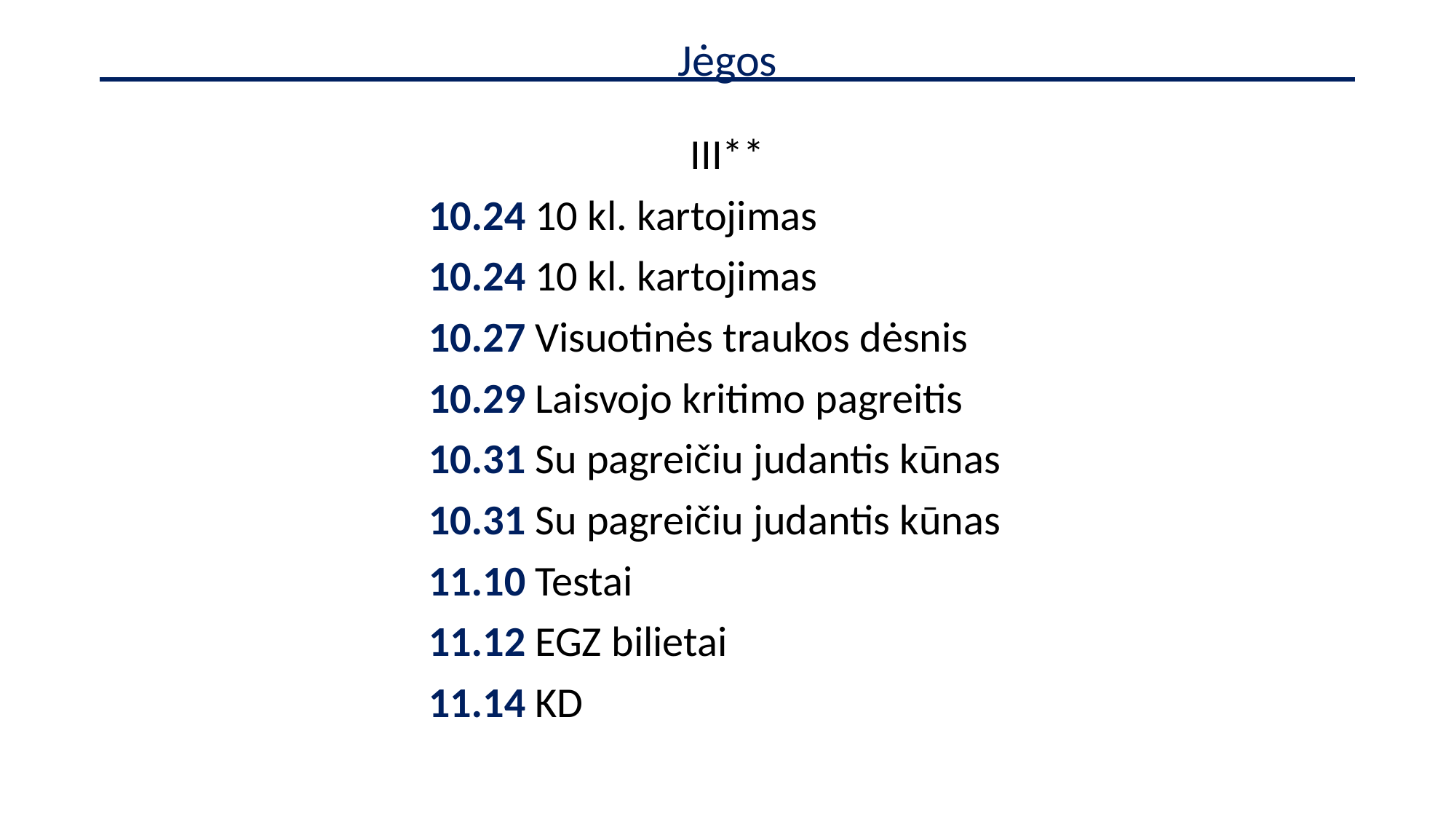

# Jėgos
III**
10.24 10 kl. kartojimas
10.24 10 kl. kartojimas
10.27 Visuotinės traukos dėsnis
10.29 Laisvojo kritimo pagreitis
10.31 Su pagreičiu judantis kūnas
10.31 Su pagreičiu judantis kūnas
11.10 Testai
11.12 EGZ bilietai
11.14 KD